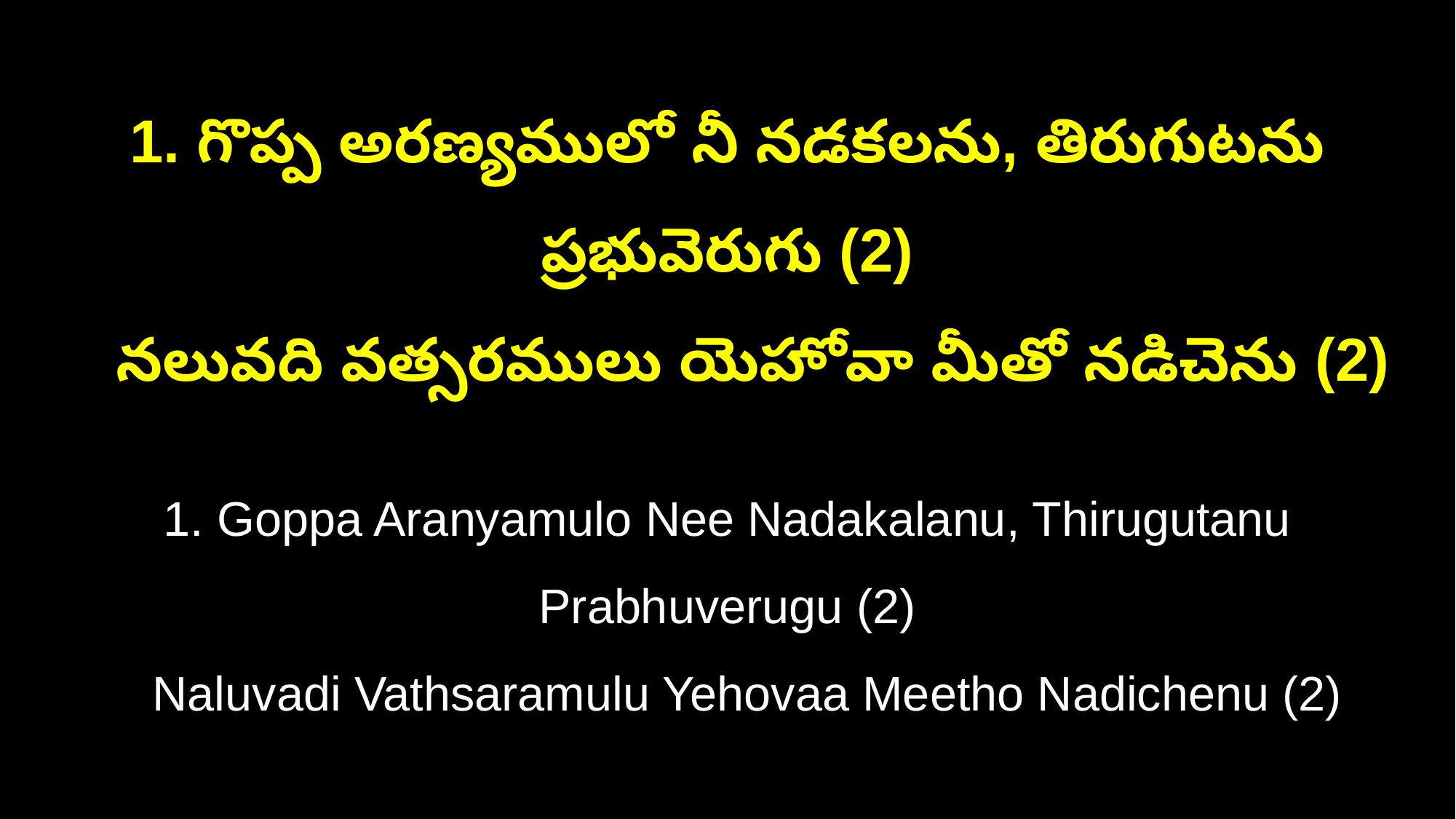

1. గొప్ప అరణ్యములో నీ నడకలను, తిరుగుటను ప్రభువెరుగు (2)
   నలువది వత్సరములు యెహోవా మీతో నడిచెను (2)
1. Goppa Aranyamulo Nee Nadakalanu, Thirugutanu Prabhuverugu (2)
   Naluvadi Vathsaramulu Yehovaa Meetho Nadichenu (2)